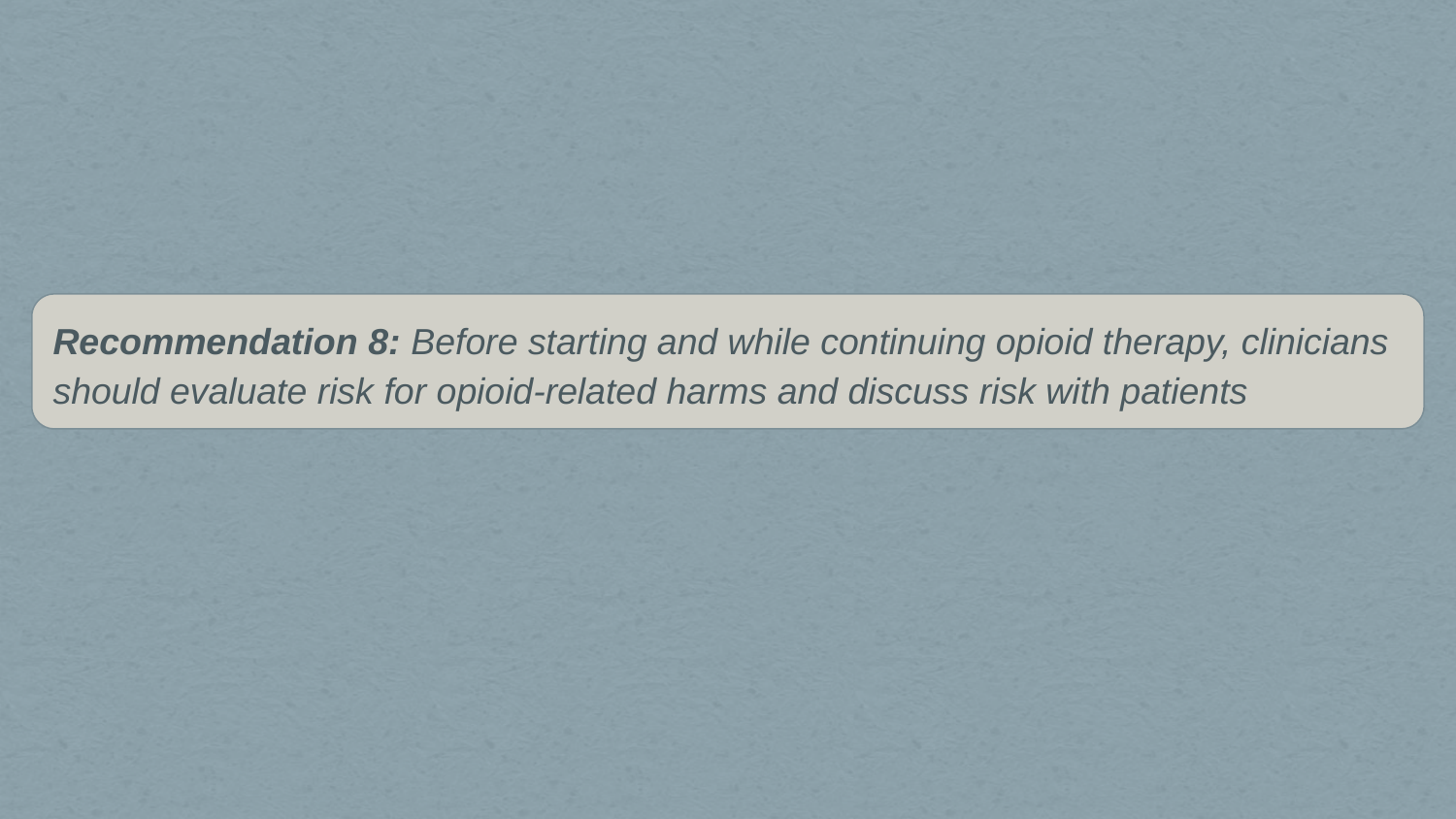

Recommendation 8: Before starting and while continuing opioid therapy, clinicians should evaluate risk for opioid-related harms and discuss risk with patients